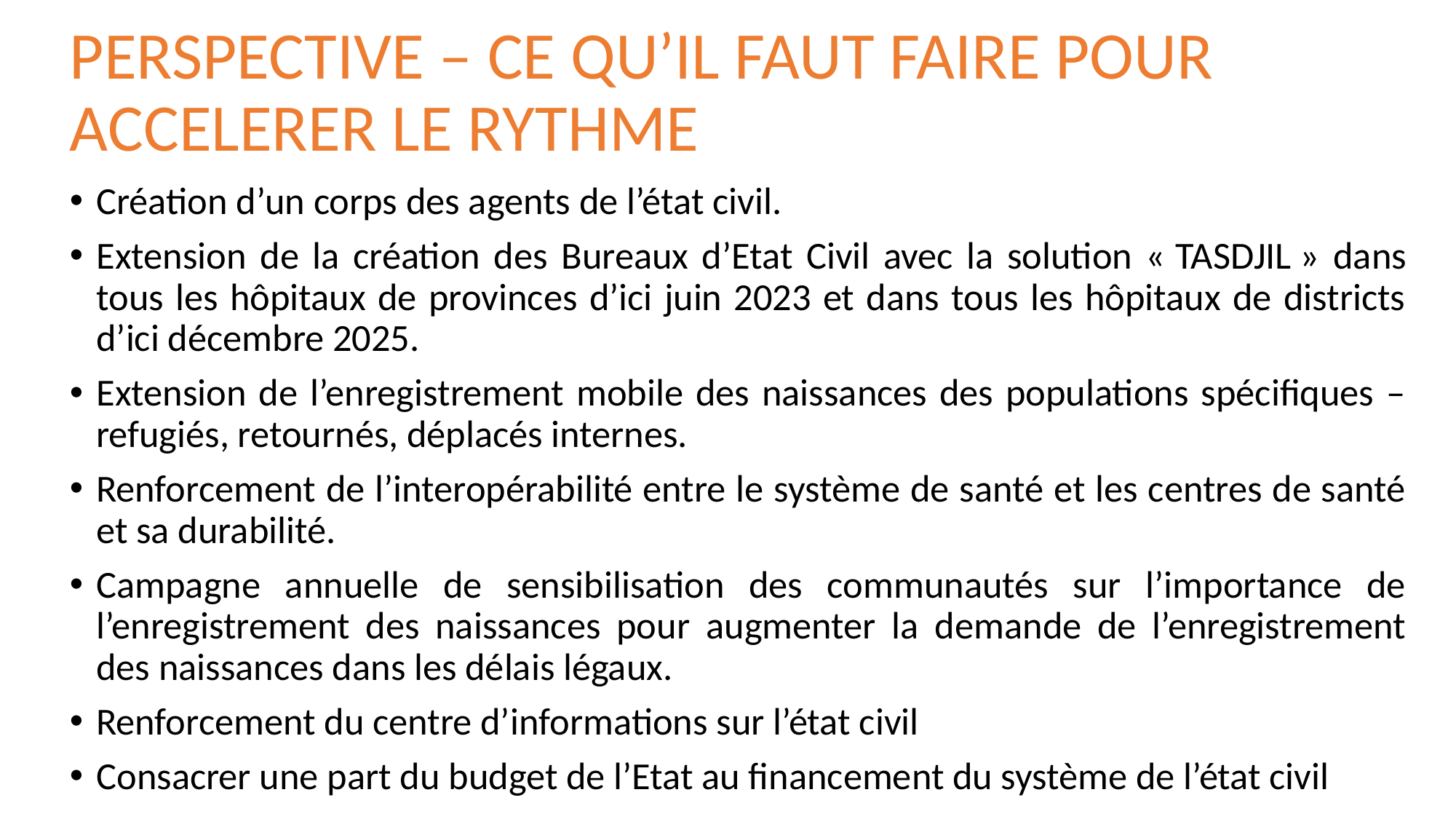

# PERSPECTIVE – CE QU’IL FAUT FAIRE POUR ACCELERER LE RYTHME
Création d’un corps des agents de l’état civil.
Extension de la création des Bureaux d’Etat Civil avec la solution « TASDJIL » dans tous les hôpitaux de provinces d’ici juin 2023 et dans tous les hôpitaux de districts d’ici décembre 2025.
Extension de l’enregistrement mobile des naissances des populations spécifiques – refugiés, retournés, déplacés internes.
Renforcement de l’interopérabilité entre le système de santé et les centres de santé et sa durabilité.
Campagne annuelle de sensibilisation des communautés sur l’importance de l’enregistrement des naissances pour augmenter la demande de l’enregistrement des naissances dans les délais légaux.
Renforcement du centre d’informations sur l’état civil
Consacrer une part du budget de l’Etat au financement du système de l’état civil